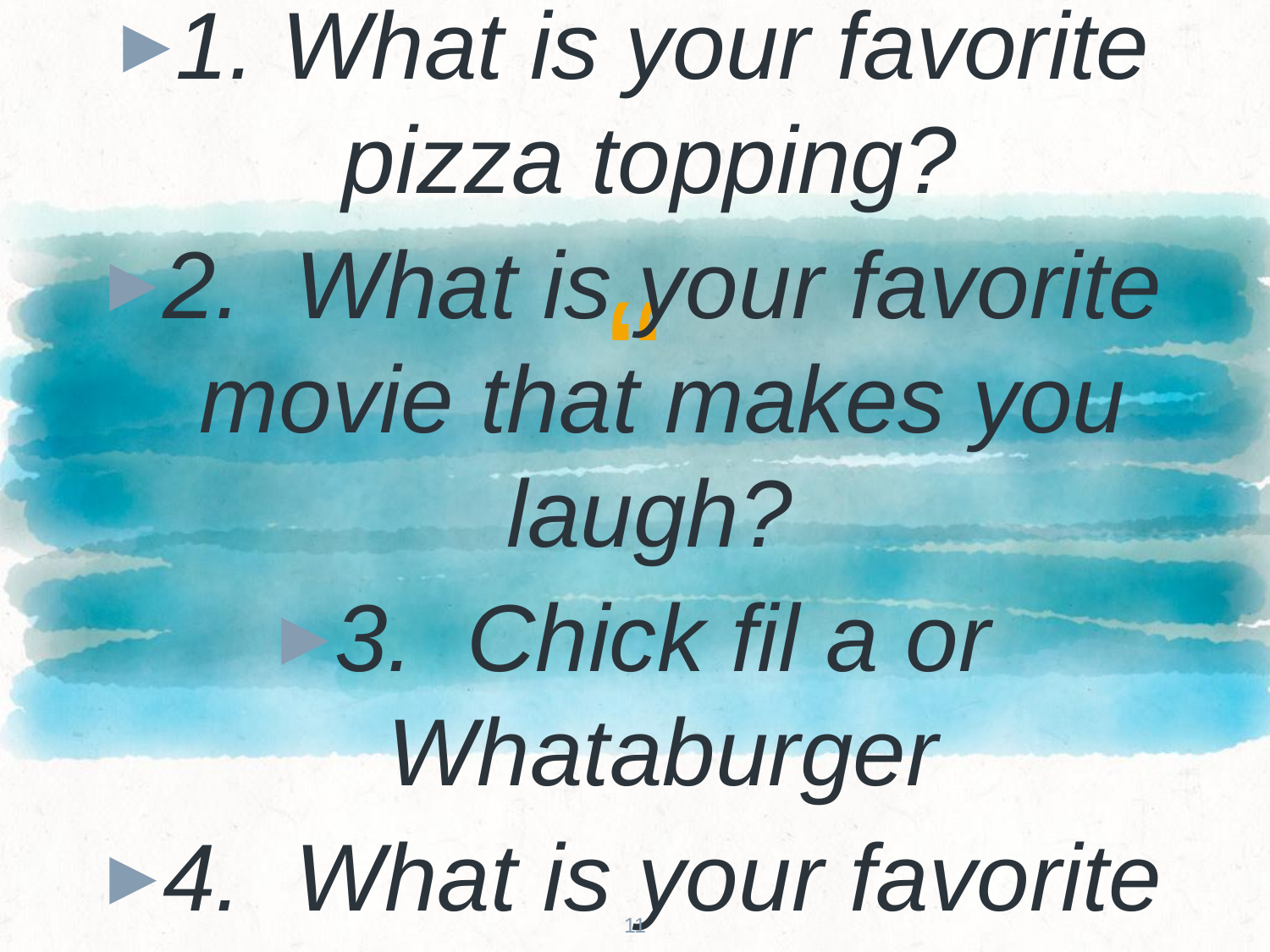

Circles
1. What is your favorite pizza topping?
2.  What is your favorite movie that makes you laugh?
3.  Chick fil a or Whataburger
4.  What is your favorite cartoon?
11